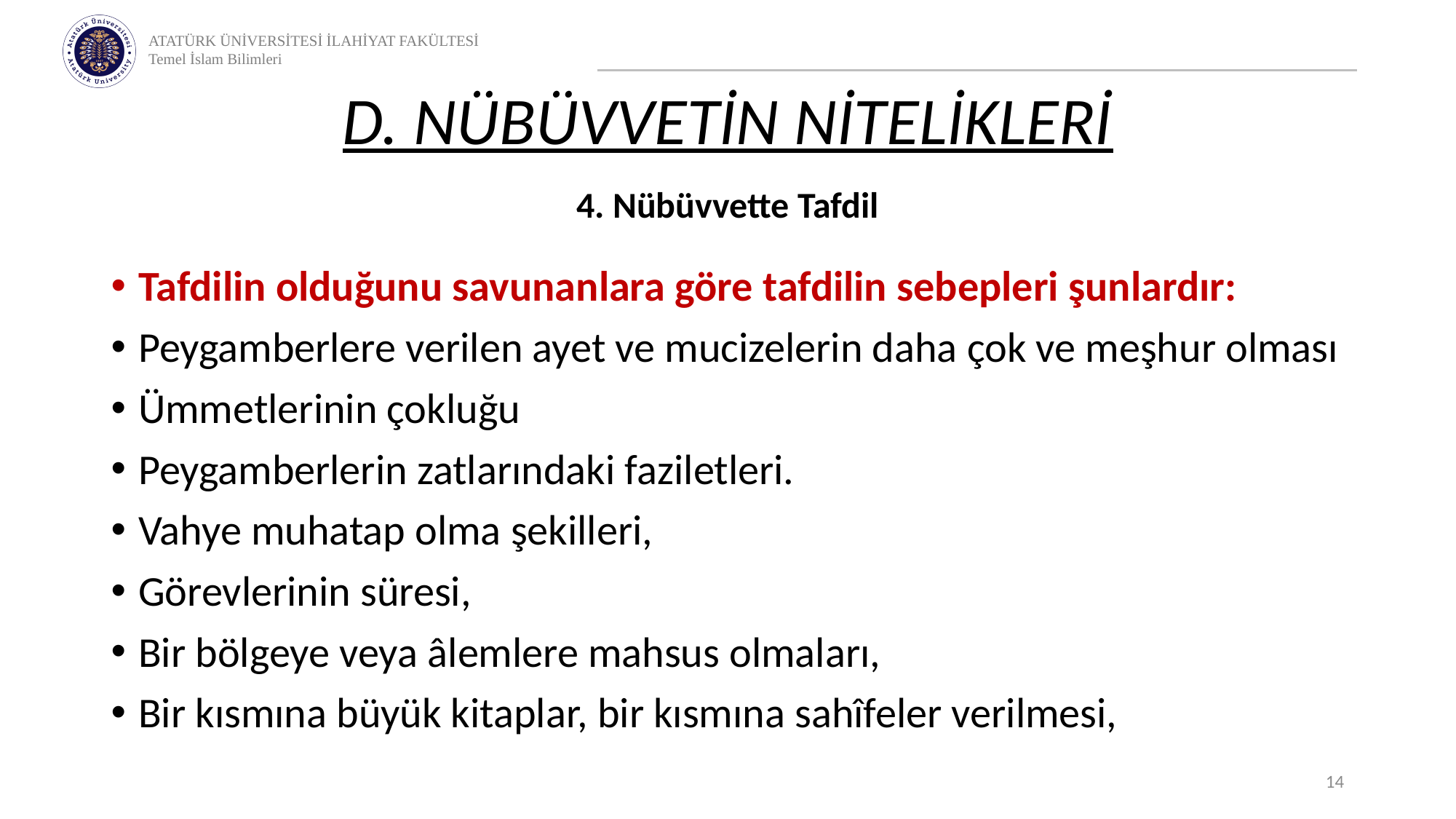

# D. NÜBÜVVETİN NİTELİKLERİ
4. Nübüvvette Tafdil
Tafdilin olduğunu savunanlara göre tafdilin sebepleri şunlardır:
Peygamberlere verilen ayet ve mucizelerin daha çok ve meşhur olması
Ümmetlerinin çokluğu
Peygamberlerin zatlarındaki faziletleri.
Vahye muhatap olma şekilleri,
Görevlerinin süresi,
Bir bölgeye veya âlemlere mahsus olmaları,
Bir kısmına büyük kitaplar, bir kısmına sahîfeler verilmesi,

14